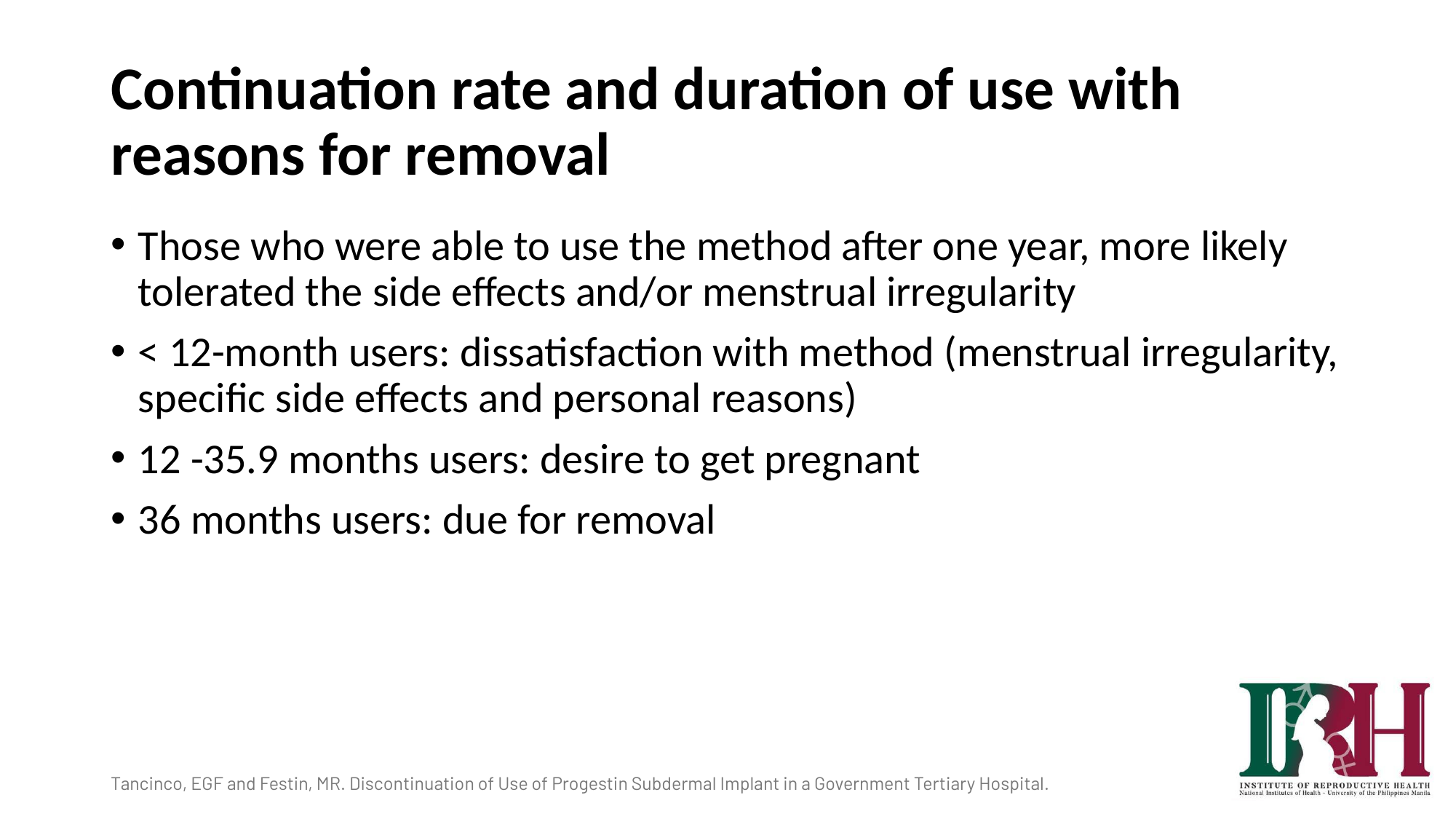

# Continuation rate and duration of use with reasons for removal
Those who were able to use the method after one year, more likely tolerated the side effects and/or menstrual irregularity
< 12-month users: dissatisfaction with method (menstrual irregularity, specific side effects and personal reasons)
12 -35.9 months users: desire to get pregnant
36 months users: due for removal

Tancinco, EGF and Festin, MR. Discontinuation of Use of Progestin Subdermal Implant in a Government Tertiary Hospital.